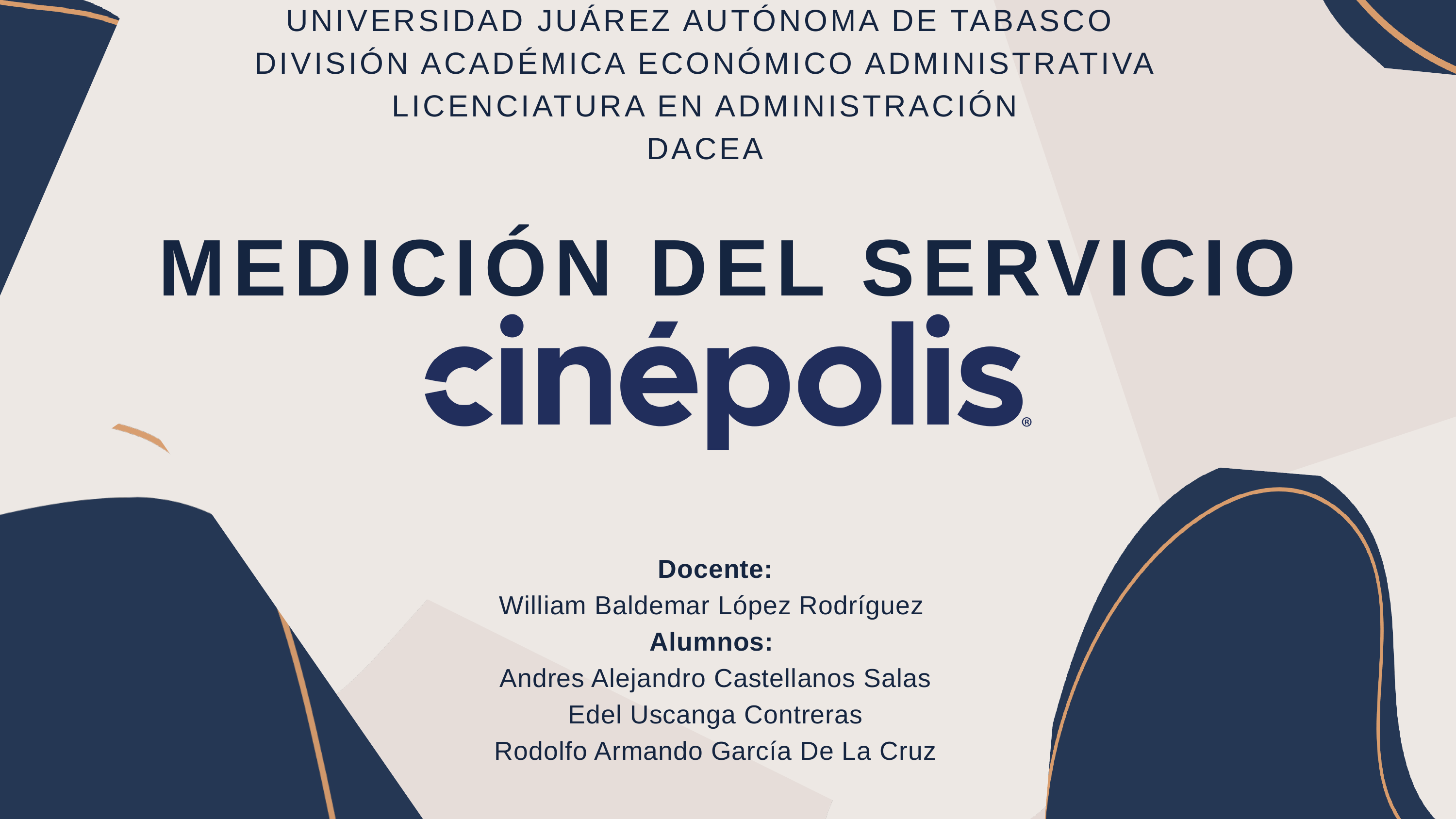

UNIVERSIDAD JUÁREZ AUTÓNOMA DE TABASCO
DIVISIÓN ACADÉMICA ECONÓMICO ADMINISTRATIVA
LICENCIATURA EN ADMINISTRACIÓN
DACEA

MEDICIÓN DEL SERVICIO

Docente:
William Baldemar López Rodríguez
Alumnos:
Andres Alejandro Castellanos Salas
Edel Uscanga Contreras
Rodolfo Armando García De La Cruz